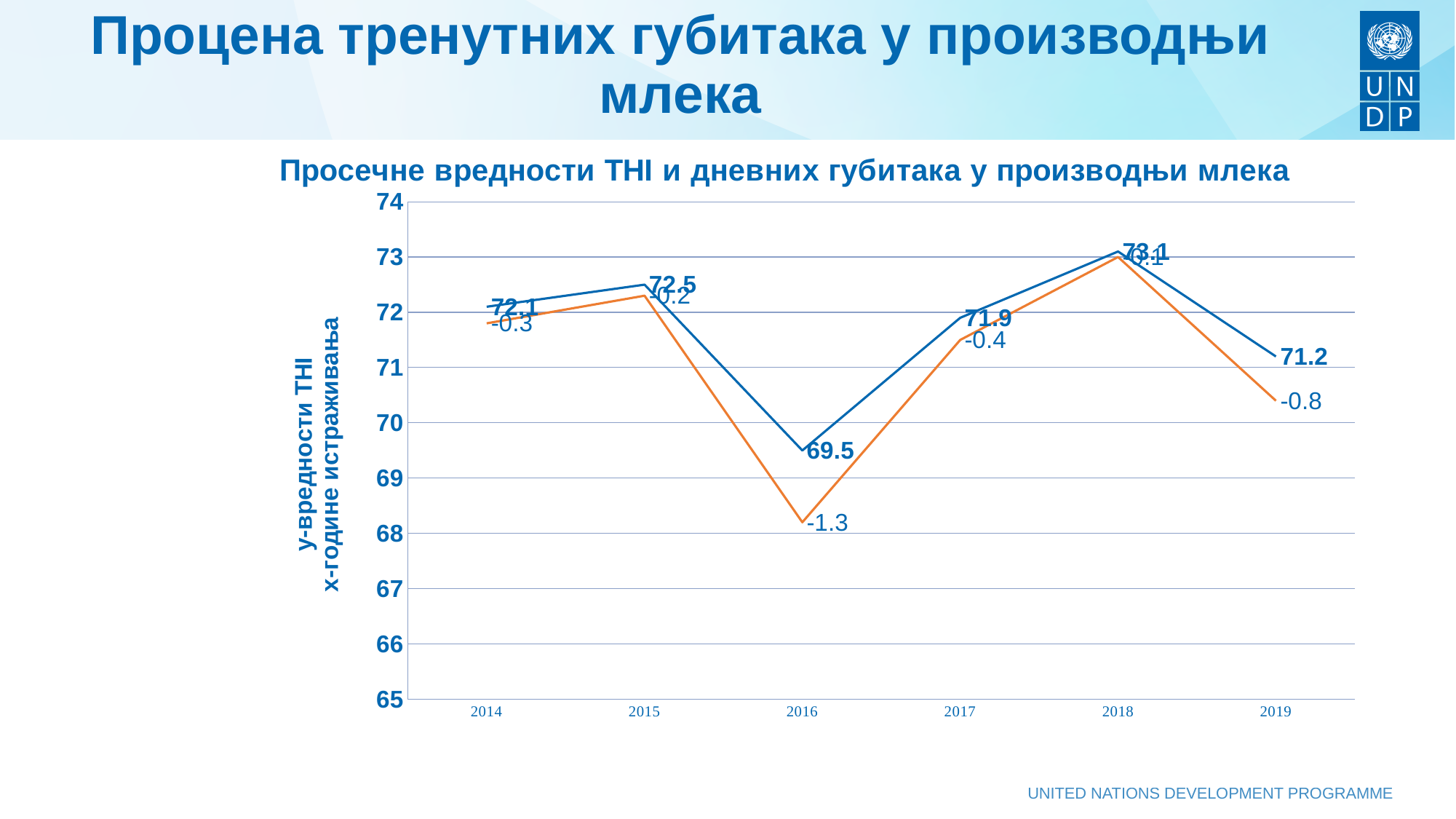

# Процена тренутних губитака у производњи млека

### Chart: Просечне вредности THI и дневних губитака у производњи млека

| Category | THI | Просечан дневни губитак у производњи (кг) |
|---|---|---|
| 2014 | 72.1 | -0.3000000000000003 |
| 2015 | 72.5 | -0.2 |
| 2016 | 69.5 | -1.3 |
| 2017 | 71.9 | -0.4 |
| 2018 | 73.1 | -0.1 |
| 2019 | 71.2 | -0.8 |